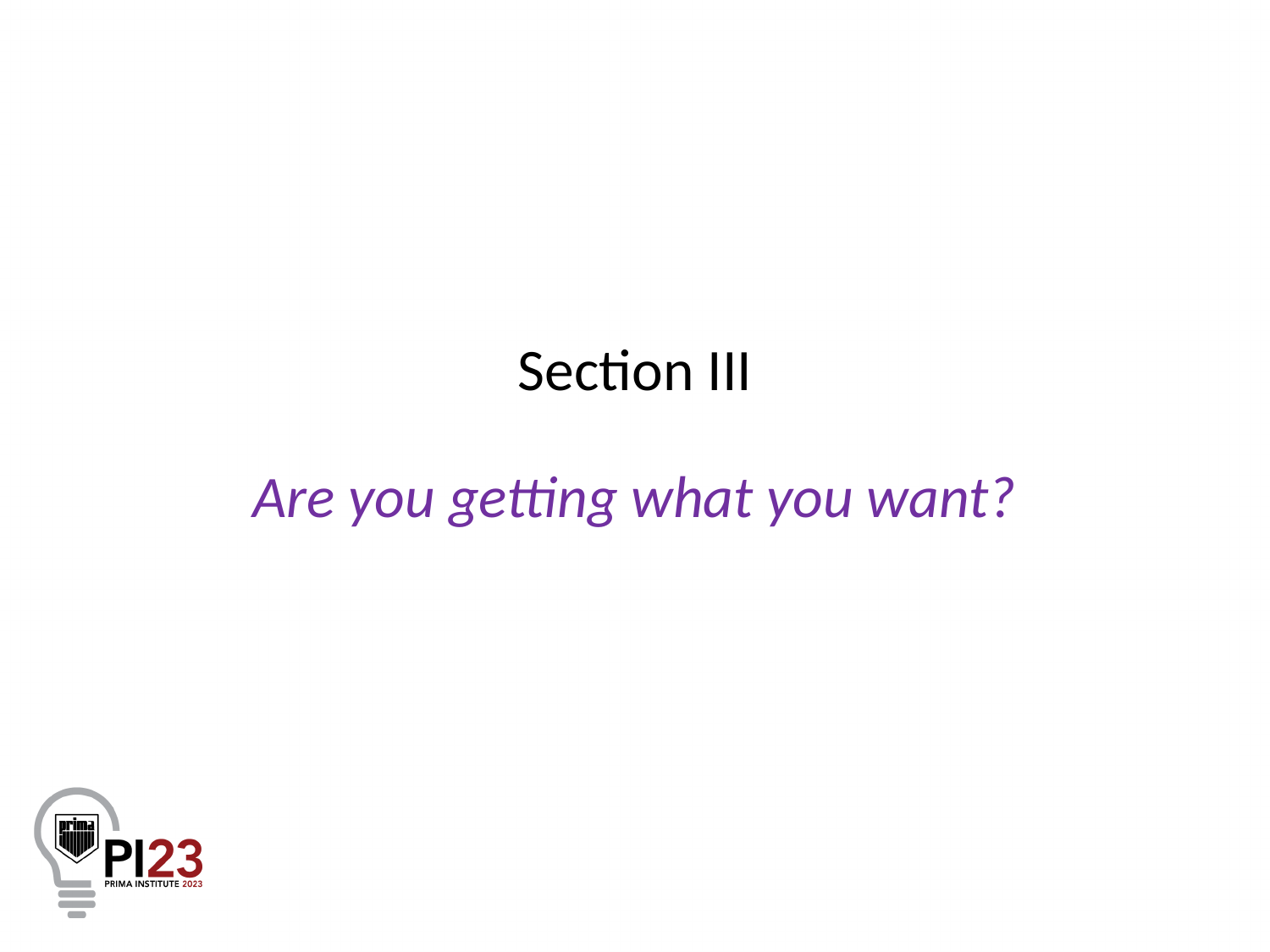

# Section III Are you getting what you want?